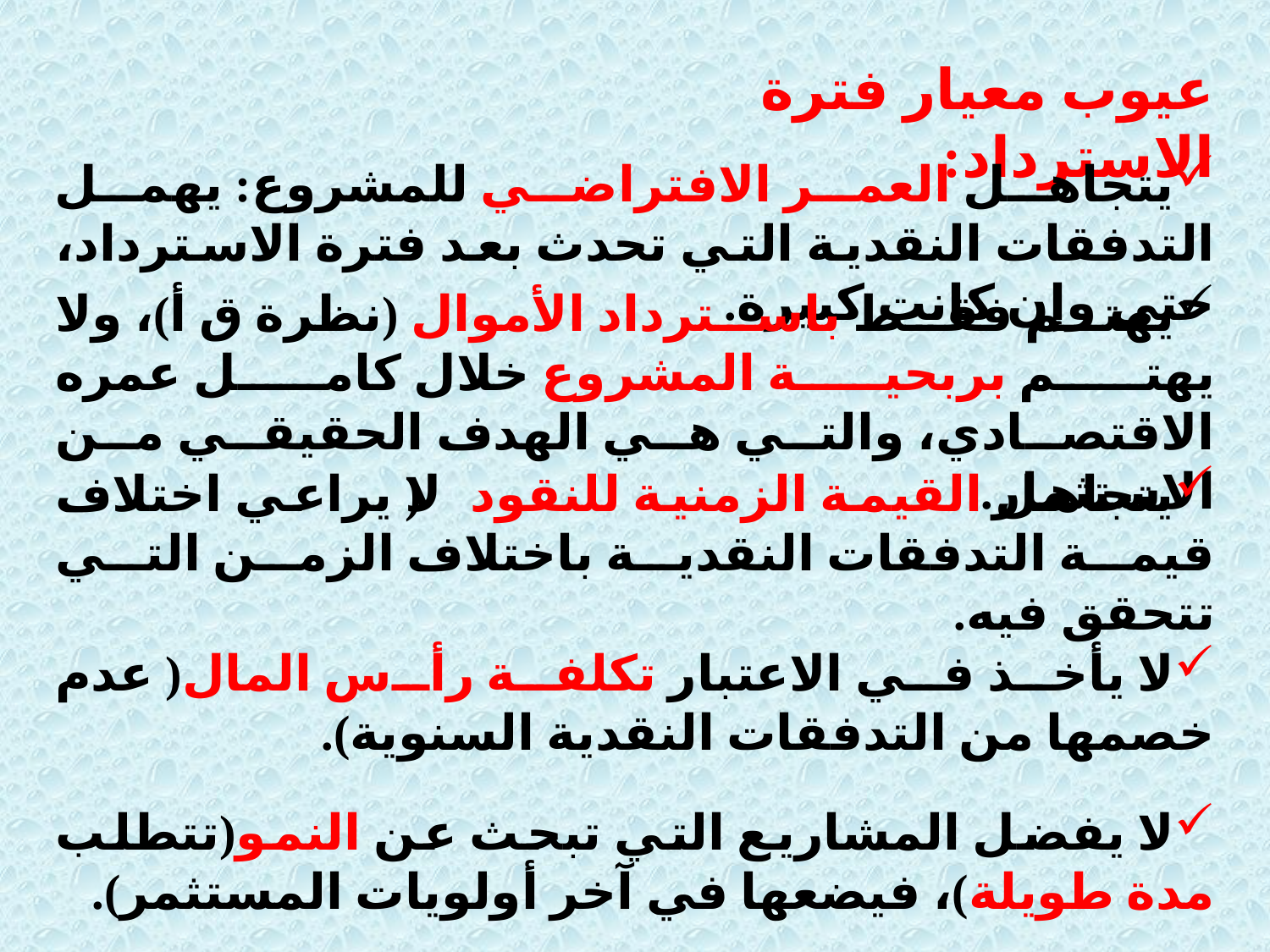

عيوب معيار فترة الاسترداد:
يتجاهل العمر الافتراضي للمشروع: يهمل التدفقات النقدية التي تحدث بعد فترة الاسترداد، حتى وإن كانت كبيرة.
يهتم فقط باسترداد الأموال (نظرة ق أ)، ولا يهتم بربحية المشروع خلال كامل عمره الاقتصادي، والتي هي الهدف الحقيقي من الاستثمار.
يتجاهل القيمة الزمنية للنقود (لا يراعي اختلاف قيمة التدفقات النقدية باختلاف الزمن التي تتحقق فيه.
لا يأخذ في الاعتبار تكلفة رأس المال( عدم خصمها من التدفقات النقدية السنوية).
لا يفضل المشاريع التي تبحث عن النمو(تتطلب مدة طويلة)، فيضعها في آخر أولويات المستثمر).